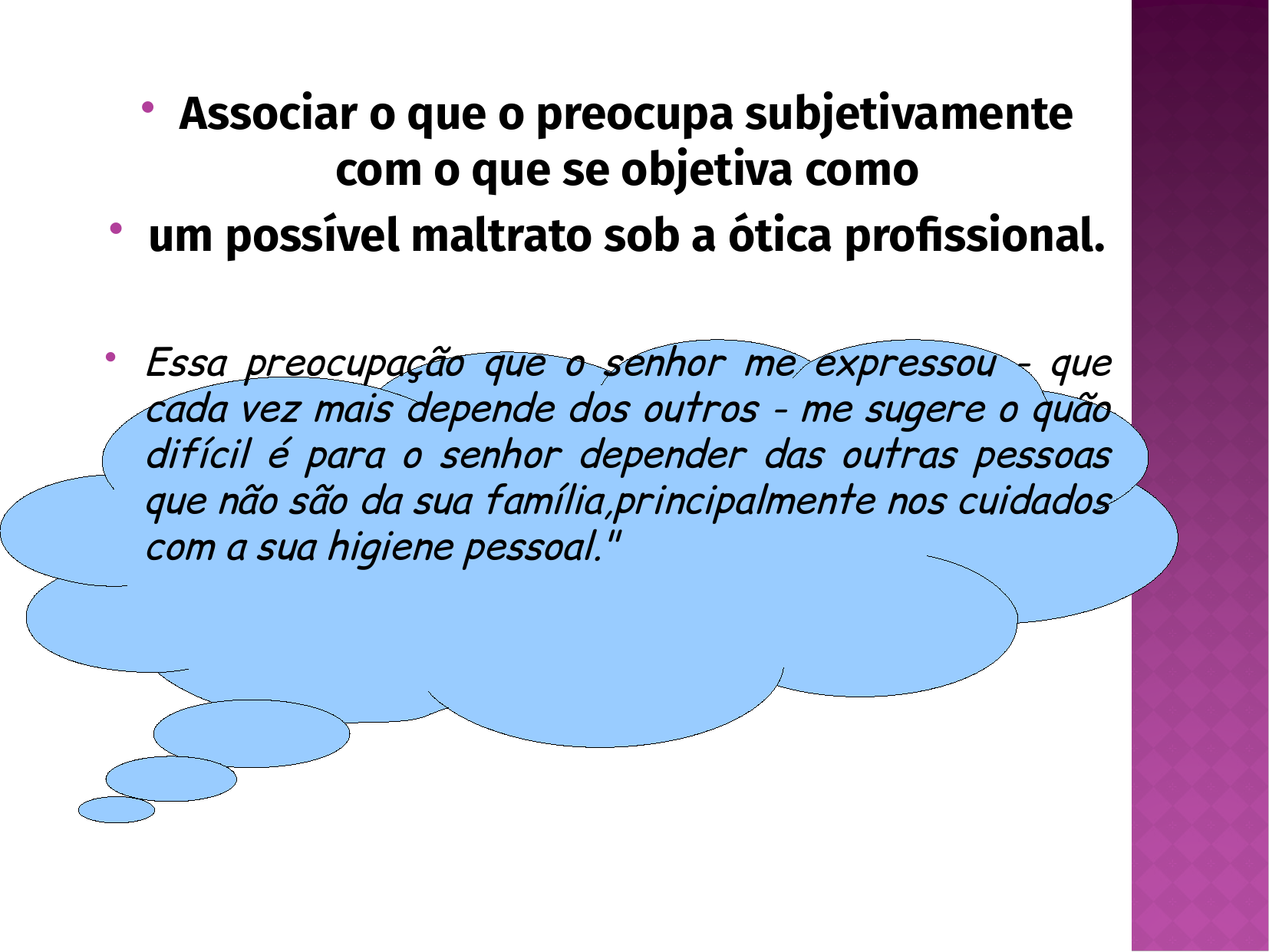

Associar o que o preocupa subjetivamente com o que se objetiva como
um possível maltrato sob a ótica profissional.

Essa preocupação que o senhor me expressou - que cada vez mais depende dos outros - me sugere o quão difícil é para o senhor depender das outras pessoas que não são da sua família,principalmente nos cuidados com a sua higiene pessoal."